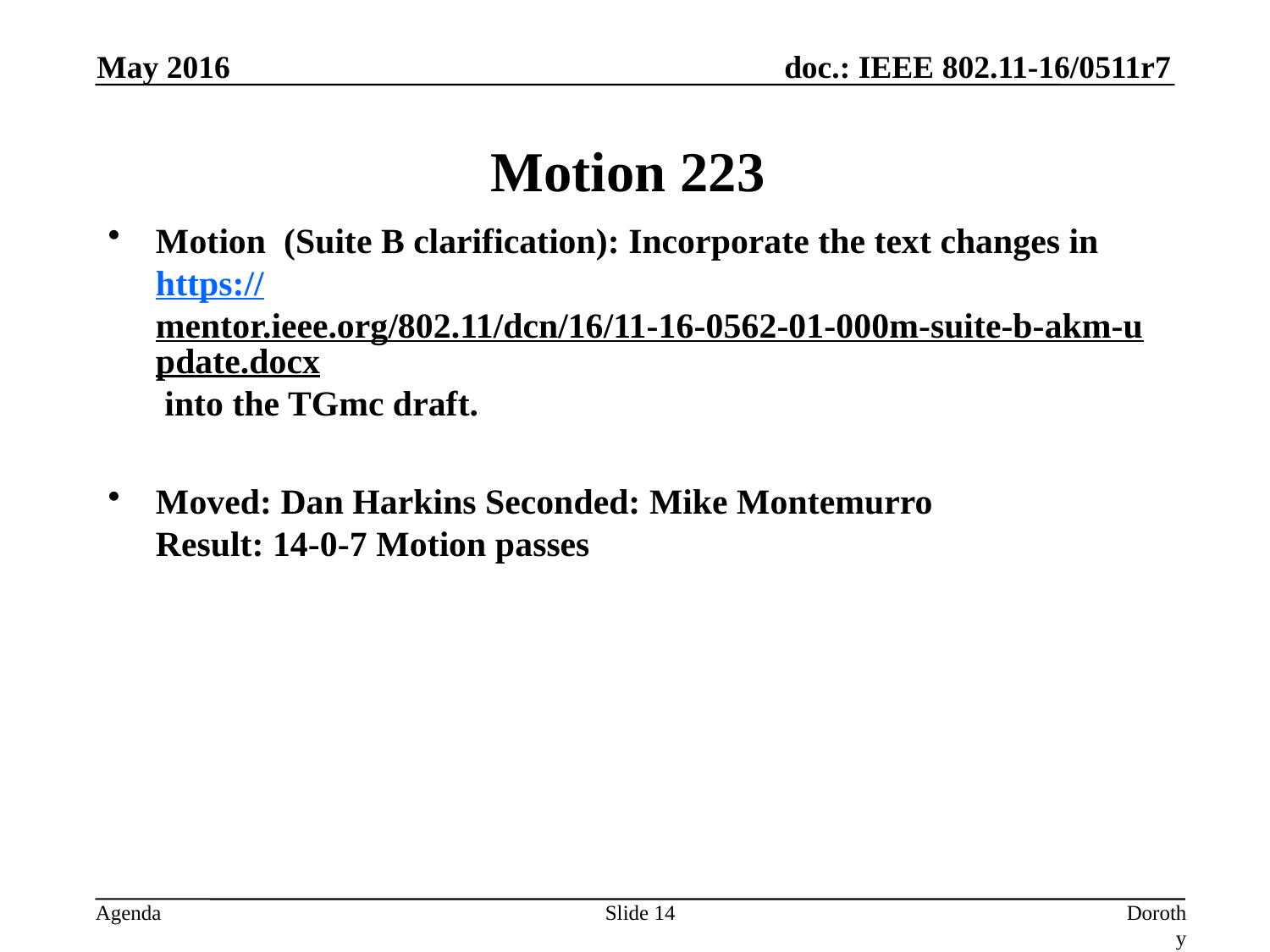

May 2016
# Motion 223
Motion  (Suite B clarification): Incorporate the text changes in https://mentor.ieee.org/802.11/dcn/16/11-16-0562-01-000m-suite-b-akm-update.docx into the TGmc draft.

Moved: Dan Harkins Seconded: Mike Montemurro
Result: 14-0-7 Motion passes
Slide 14
Dorothy Stanley, HP Enterprise